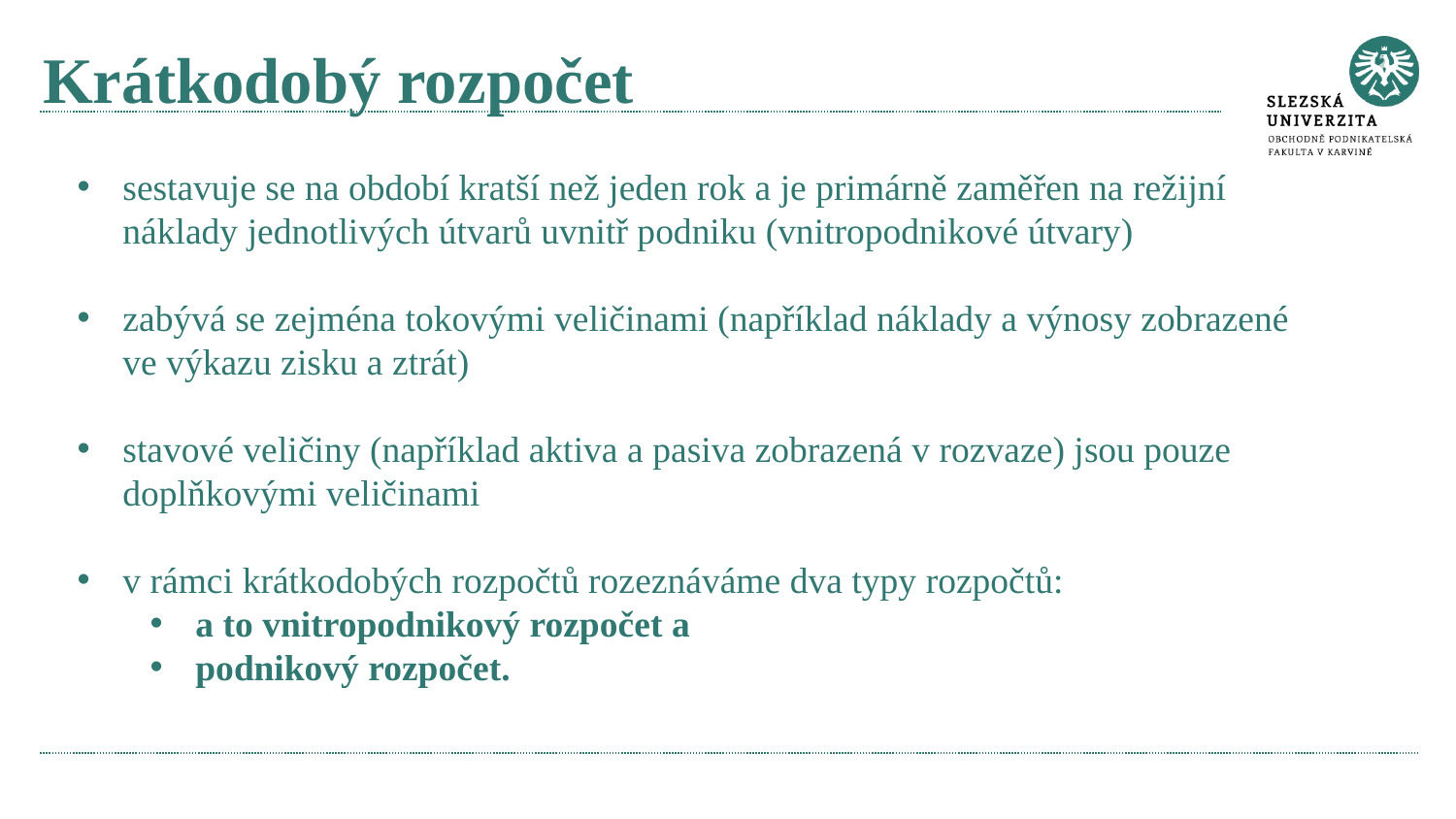

# Krátkodobý rozpočet

sestavuje se na období kratší než jeden rok a je primárně zaměřen na režijní náklady jednotlivých útvarů uvnitř podniku (vnitropodnikové útvary)

zabývá se zejména tokovými veličinami (například náklady a výnosy zobrazené ve výkazu zisku a ztrát)

stavové veličiny (například aktiva a pasiva zobrazená v rozvaze) jsou pouze doplňkovými veličinami

v rámci krátkodobých rozpočtů rozeznáváme dva typy rozpočtů:
a to vnitropodnikový rozpočet a
podnikový rozpočet.